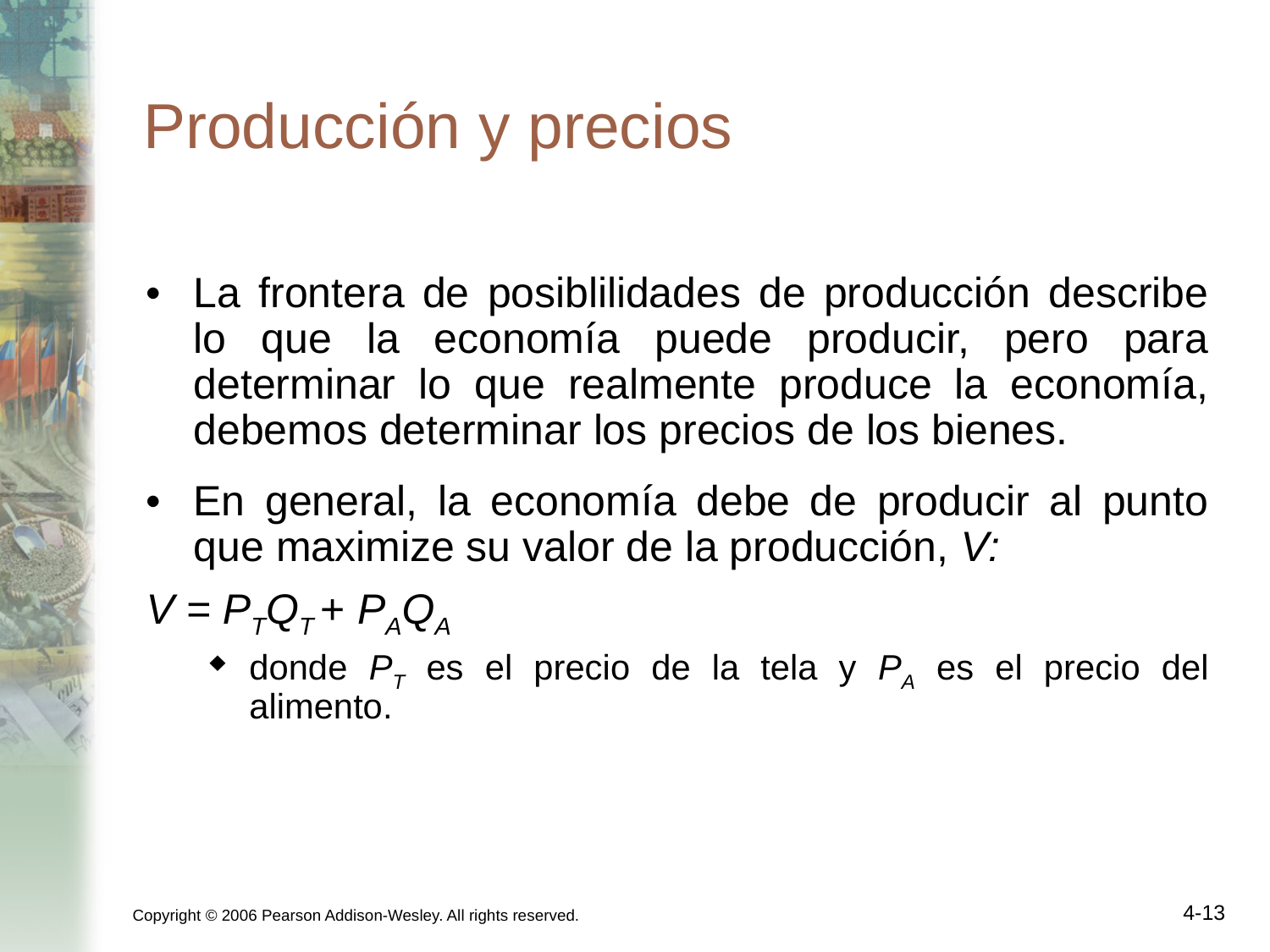

# Producción y precios
La frontera de posiblilidades de producción describe lo que la economía puede producir, pero para determinar lo que realmente produce la economía, debemos determinar los precios de los bienes.
En general, la economía debe de producir al punto que maximize su valor de la producción, V:
V = PTQT + PAQA
donde PT es el precio de la tela y PA es el precio del alimento.
Copyright © 2006 Pearson Addison-Wesley. All rights reserved.
4-13